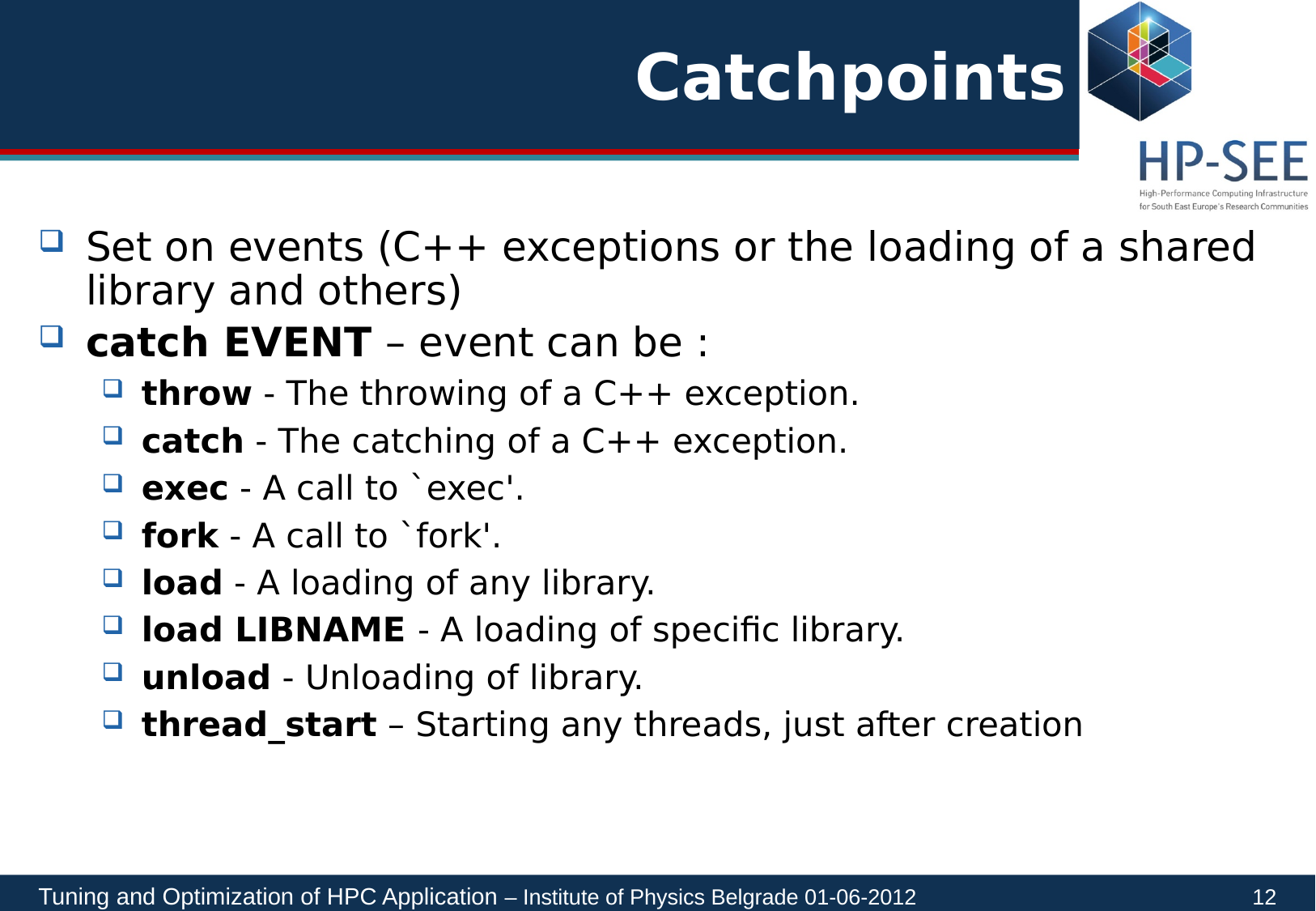

# Catchpoints
Set on events (C++ exceptions or the loading of a shared library and others)
catch EVENT – event can be :
throw - The throwing of a C++ exception.
catch - The catching of a C++ exception.
exec - A call to `exec'.
fork - A call to `fork'.
load - A loading of any library.
load LIBNAME - A loading of specific library.
unload - Unloading of library.
thread_start – Starting any threads, just after creation

Tuning and Optimization of HPC Application – Institute of Physics Belgrade 01-06-2012			12